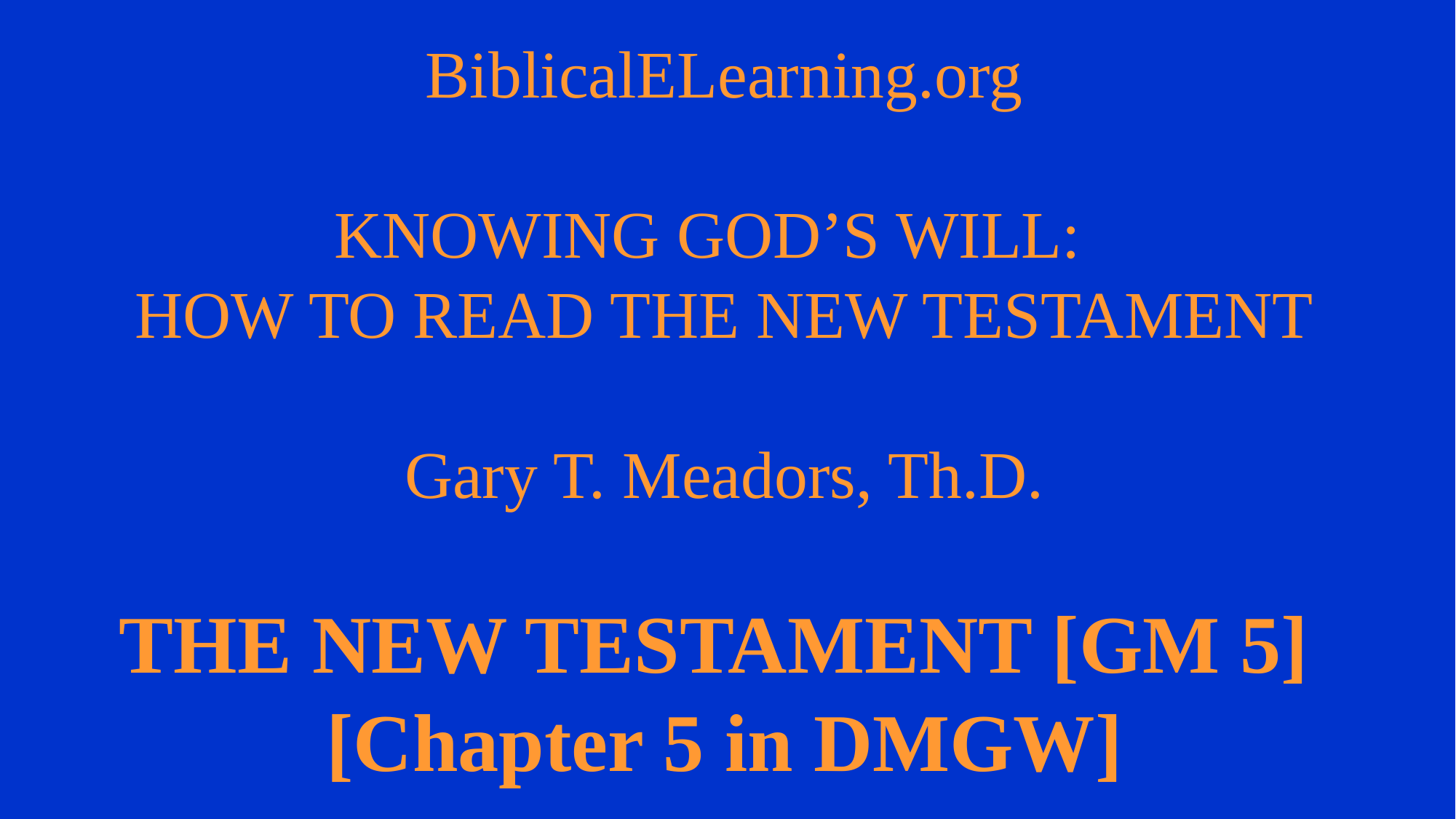

# BiblicalELearning.org KNOWING GOD’S WILL: HOW TO READ THE NEW TESTAMENT Gary T. Meadors, Th.D. THE NEW TESTAMENT [GM 5] [Chapter 5 in DMGW]